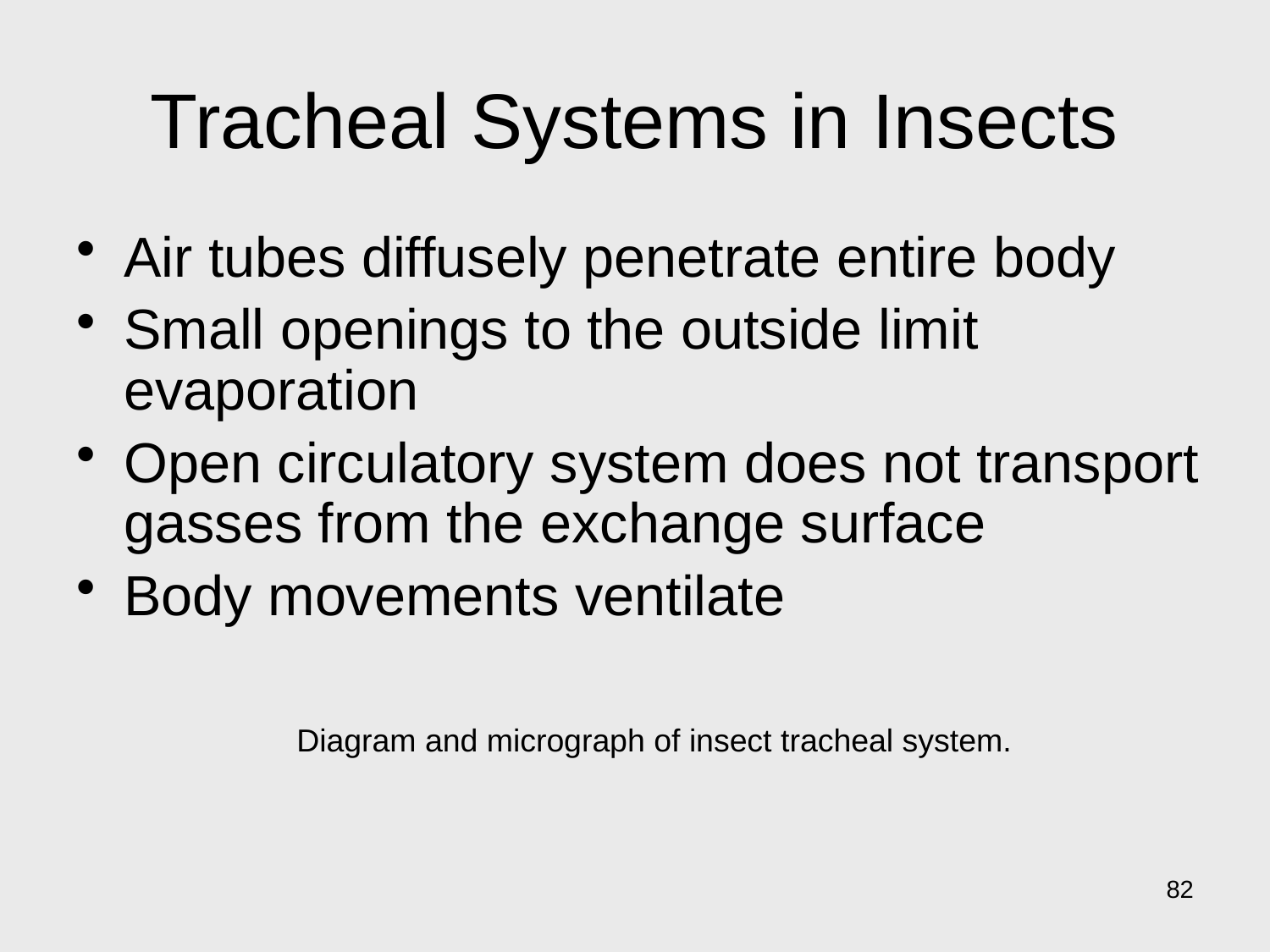

# Tracheal Systems in Insects
Air tubes diffusely penetrate entire body
Small openings to the outside limit evaporation
Open circulatory system does not transport gasses from the exchange surface
Body movements ventilate
Diagram and micrograph of insect tracheal system.
82